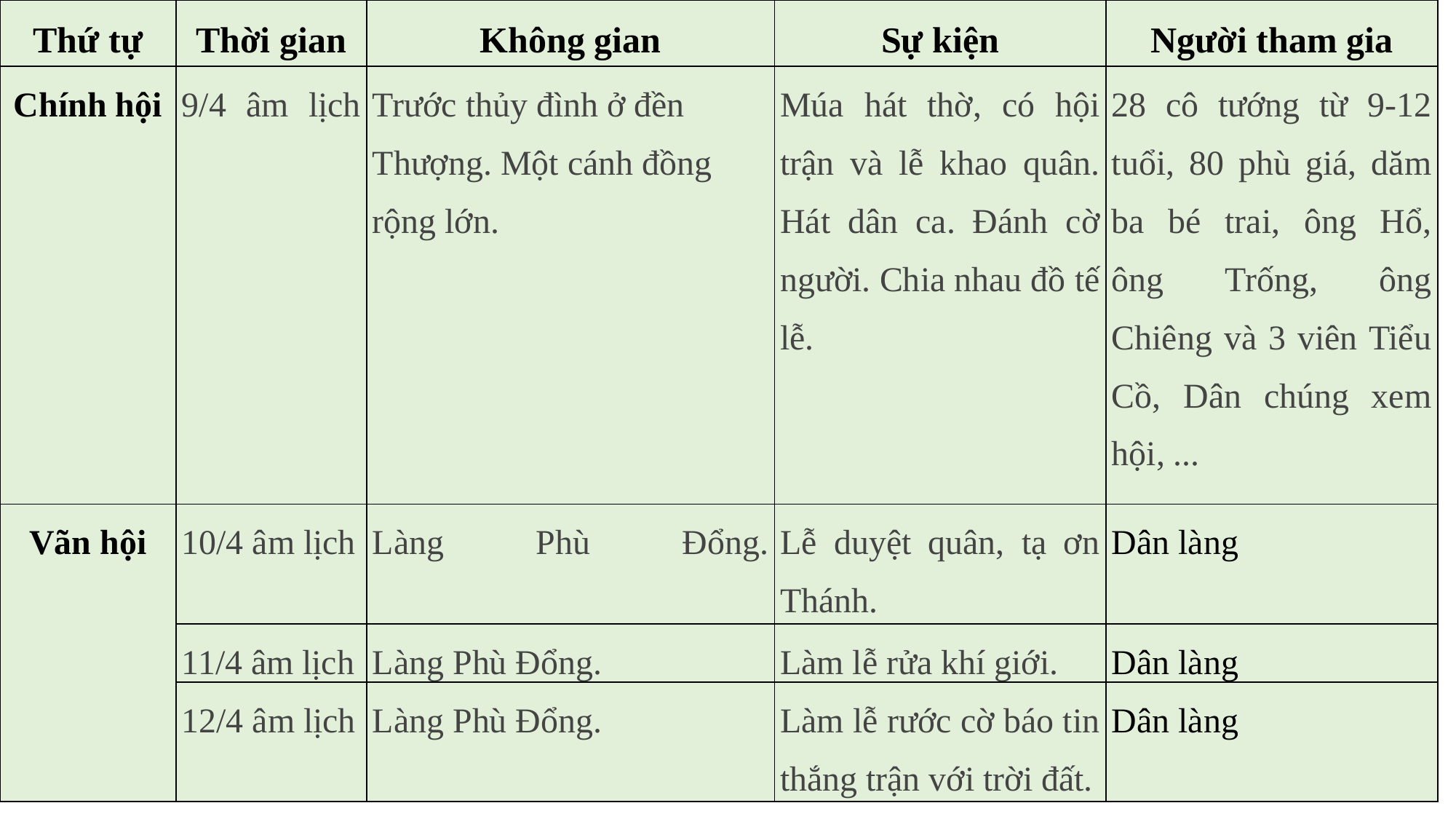

| Thứ tự | Thời gian | Không gian | Sự kiện | Người tham gia |
| --- | --- | --- | --- | --- |
| Chính hội | 9/4 âm lịch | Trước thủy đình ở đền Thượng. Một cánh đồng rộng lớn. | Múa hát thờ, có hội trận và lễ khao quân. Hát dân ca. Đánh cờ người. Chia nhau đồ tế lễ. | 28 cô tướng từ 9-12 tuổi, 80 phù giá, dăm ba bé trai, ông Hổ, ông Trống, ông Chiêng và 3 viên Tiểu Cồ, Dân chúng xem hội, ... |
| Vãn hội | 10/4 âm lịch | Làng Phù Đổng. | Lễ duyệt quân, tạ ơn Thánh. | Dân làng |
|  | 11/4 âm lịch | Làng Phù Đổng. | Làm lễ rửa khí giới. | Dân làng |
|  | 12/4 âm lịch | Làng Phù Đổng. | Làm lễ rước cờ báo tin thắng trận với trời đất. | Dân làng |